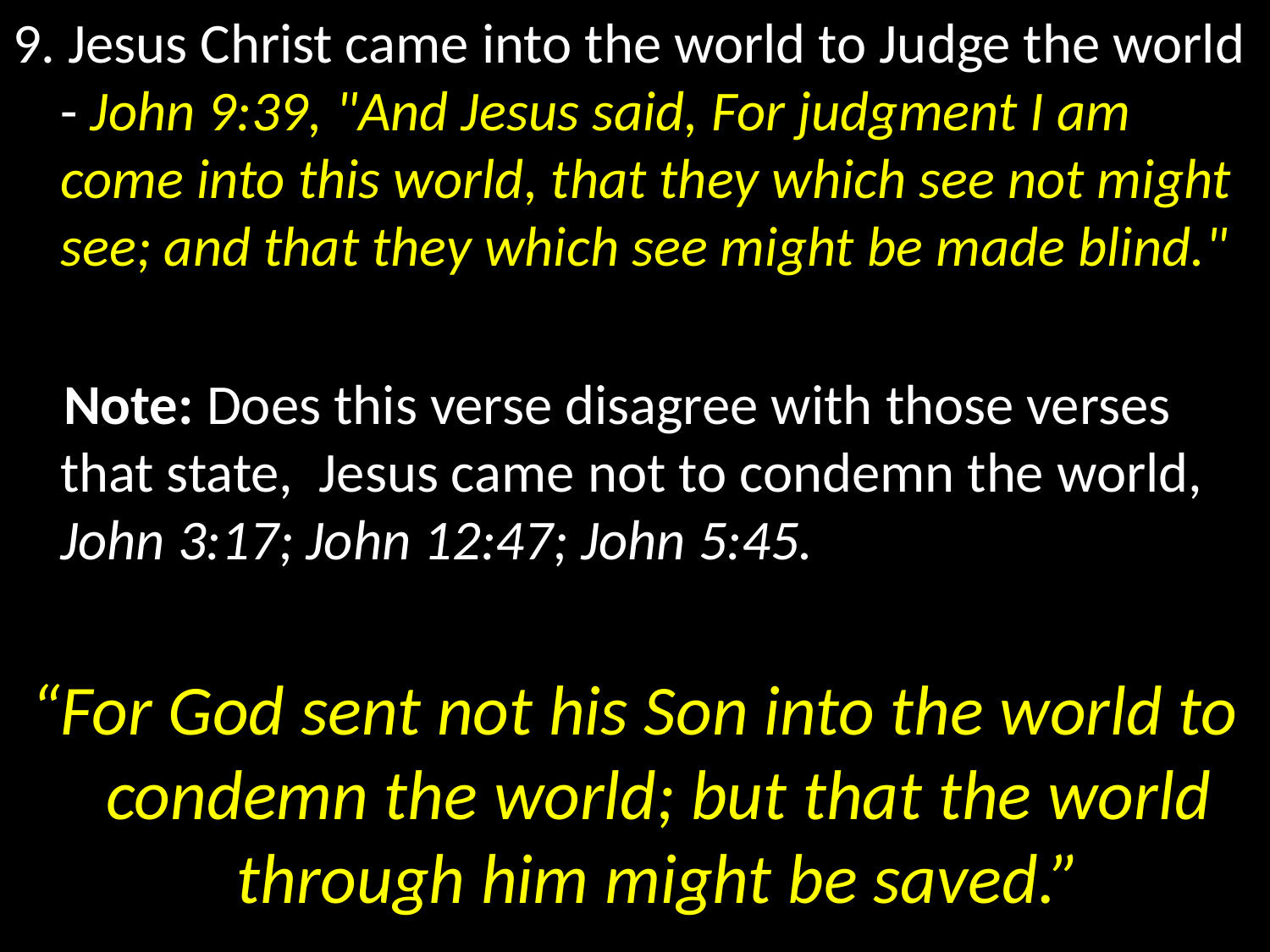

9. Jesus Christ came into the world to Judge the world - John 9:39, "And Jesus said, For judgment I am come into this world, that they which see not might see; and that they which see might be made blind."

    Note: Does this verse disagree with those verses that state,  Jesus came not to condemn the world, John 3:17; John 12:47; John 5:45.

“For God sent not his Son into the world to condemn the world; but that the world through him might be saved.”